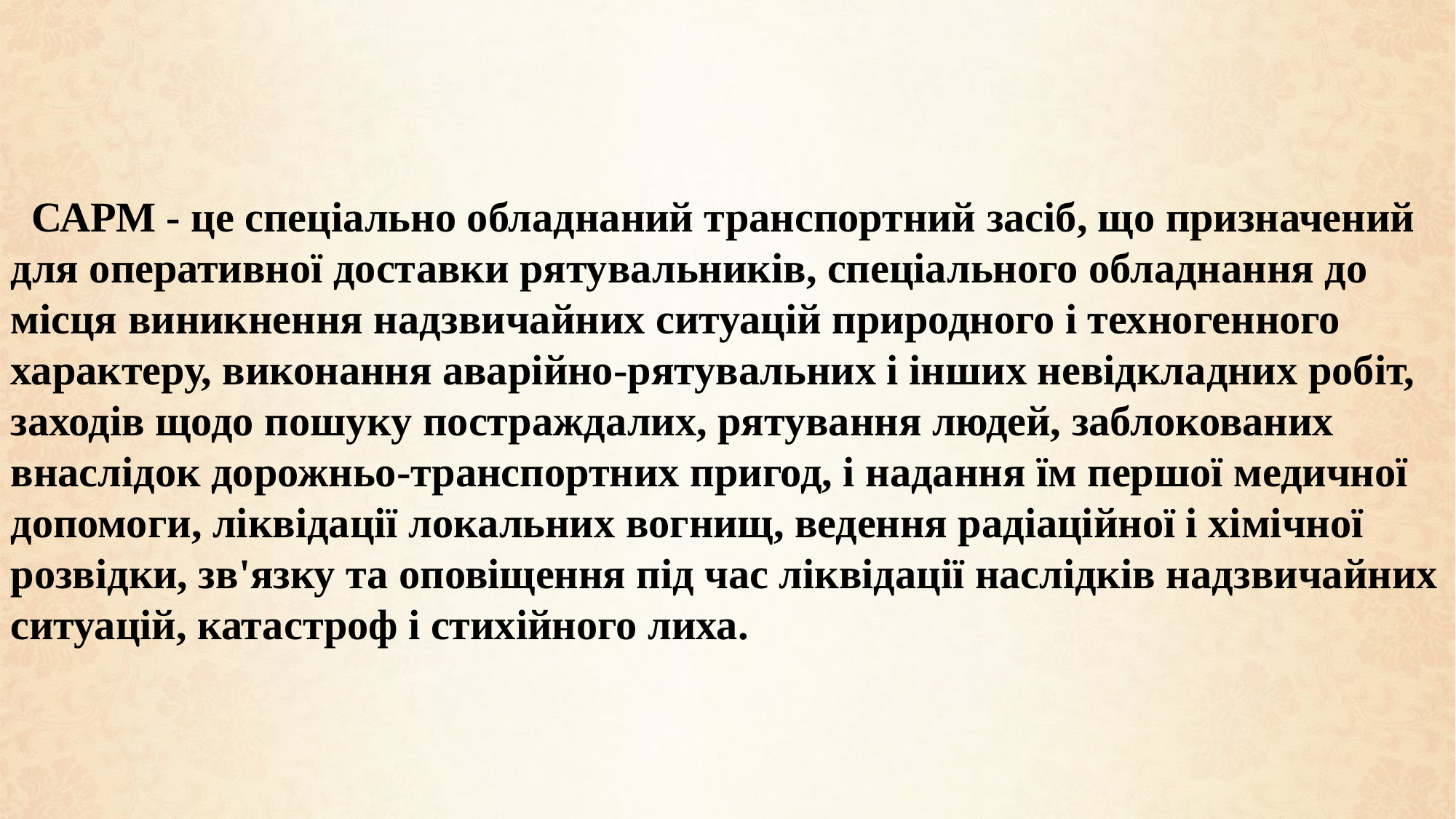

САРМ - це спеціально обладнаний транспортний засіб, що призначений для оперативної доставки рятувальників, спеціального обладнання до місця виникнення надзвичайних ситуацій природного і техногенного характеру, виконання аварійно-рятувальних і інших невідкладних робіт, заходів щодо пошуку постраждалих, рятування людей, заблокованих внаслідок дорожньо-транспортних пригод, і надання їм першої медичної допомоги, ліквідації локальних вогнищ, ведення радіаційної і хімічної розвідки, зв'язку та оповіщення під час ліквідації наслідків надзвичайних ситуацій, катастроф і стихійного лиха.